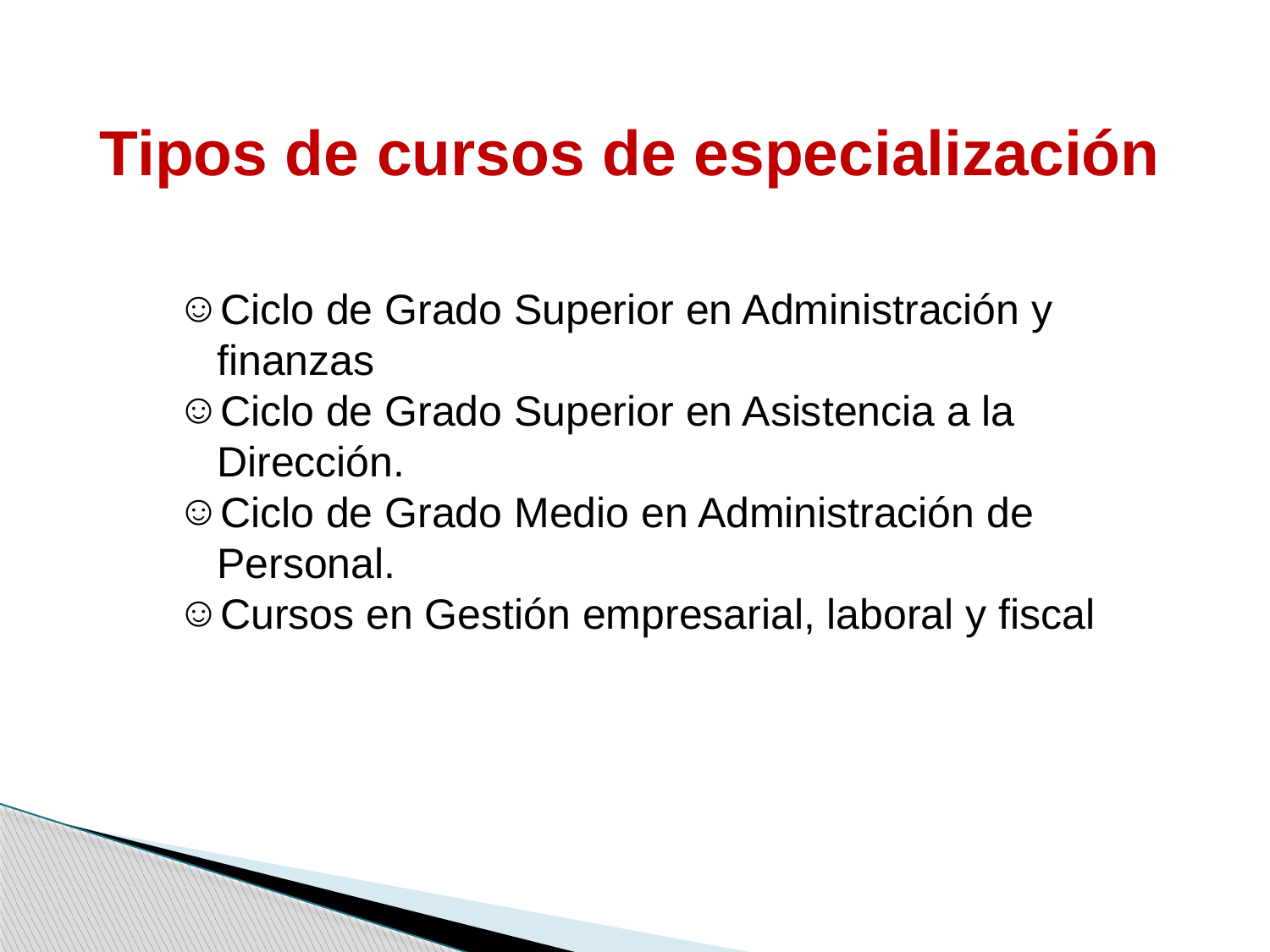

Tipos de cursos de especialización
Ciclo de Grado Superior en Administración y finanzas
Ciclo de Grado Superior en Asistencia a la Dirección.
Ciclo de Grado Medio en Administración de Personal.
Cursos en Gestión empresarial, laboral y fiscal